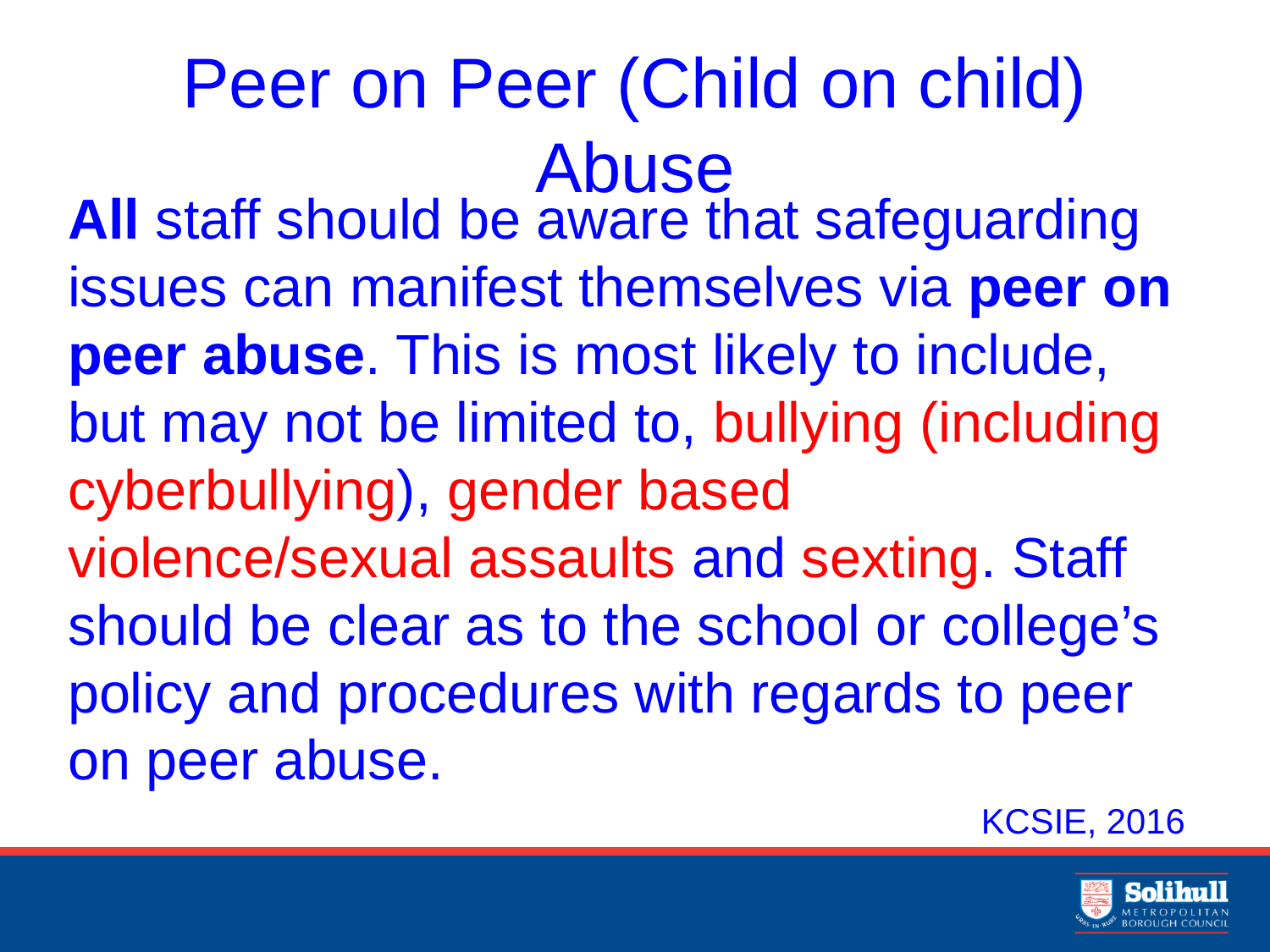

# Peer on Peer (Child on child) Abuse
All staff should be aware that safeguarding issues can manifest themselves via peer on peer abuse. This is most likely to include, but may not be limited to, bullying (including cyberbullying), gender based violence/sexual assaults and sexting. Staff should be clear as to the school or college’s policy and procedures with regards to peer on peer abuse.
KCSIE, 2016